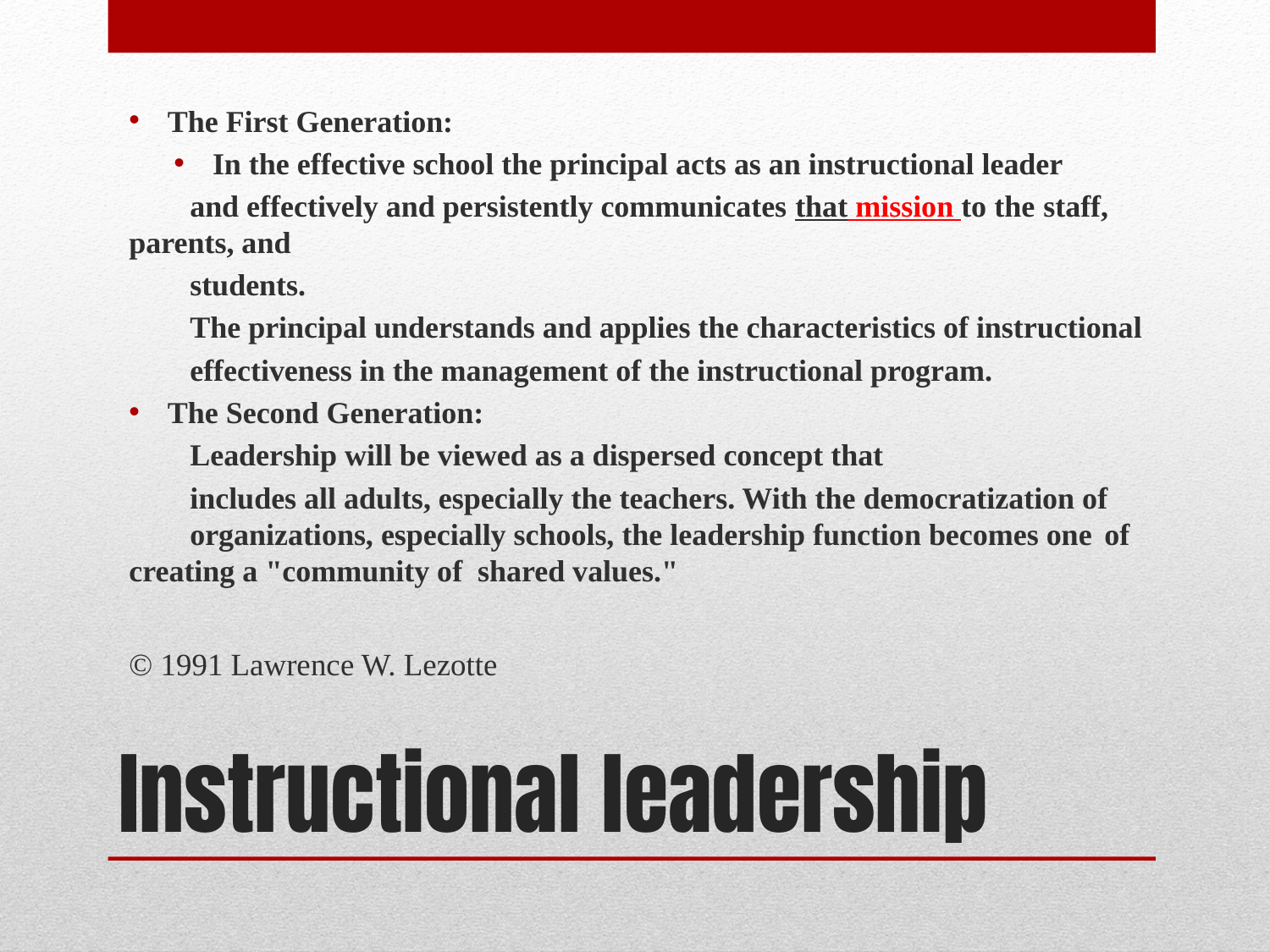

The First Generation:
In the effective school the principal acts as an instructional leader
	and effectively and persistently communicates that mission to the 	staff, parents, and
	students.
	The principal understands and applies the characteristics of instructional
	effectiveness in the management of the instructional program.
The Second Generation:
	Leadership will be viewed as a dispersed concept that
	includes all adults, especially the teachers. With the democratization of 	organizations, especially schools, the leadership function becomes one 	of creating a "community of  shared values."

© 1991 Lawrence W. Lezotte

# Instructional leadership